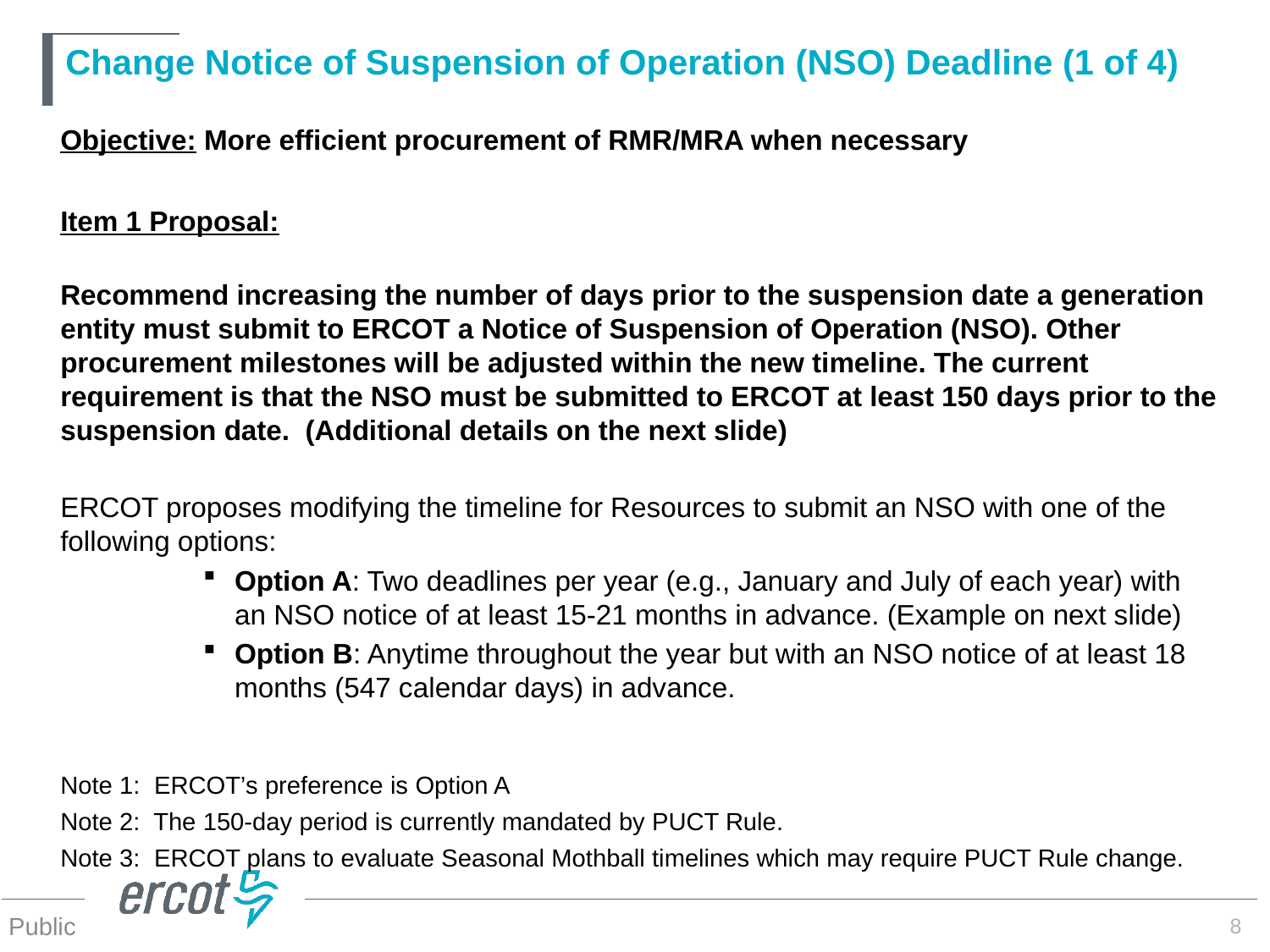

# Change Notice of Suspension of Operation (NSO) Deadline (1 of 4)
Objective: More efficient procurement of RMR/MRA when necessary

Item 1 Proposal:

Recommend increasing the number of days prior to the suspension date a generation entity must submit to ERCOT a Notice of Suspension of Operation (NSO). Other procurement milestones will be adjusted within the new timeline. The current requirement is that the NSO must be submitted to ERCOT at least 150 days prior to the suspension date.  (Additional details on the next slide)

ERCOT proposes modifying the timeline for Resources to submit an NSO with one of the following options:
Option A: Two deadlines per year (e.g., January and July of each year) with an NSO notice of at least 15-21 months in advance. (Example on next slide)
Option B: Anytime throughout the year but with an NSO notice of at least 18 months (547 calendar days) in advance.

Note 1:  ERCOT’s preference is Option A
Note 2:  The 150-day period is currently mandated by PUCT Rule.
Note 3:  ERCOT plans to evaluate Seasonal Mothball timelines which may require PUCT Rule change.

8